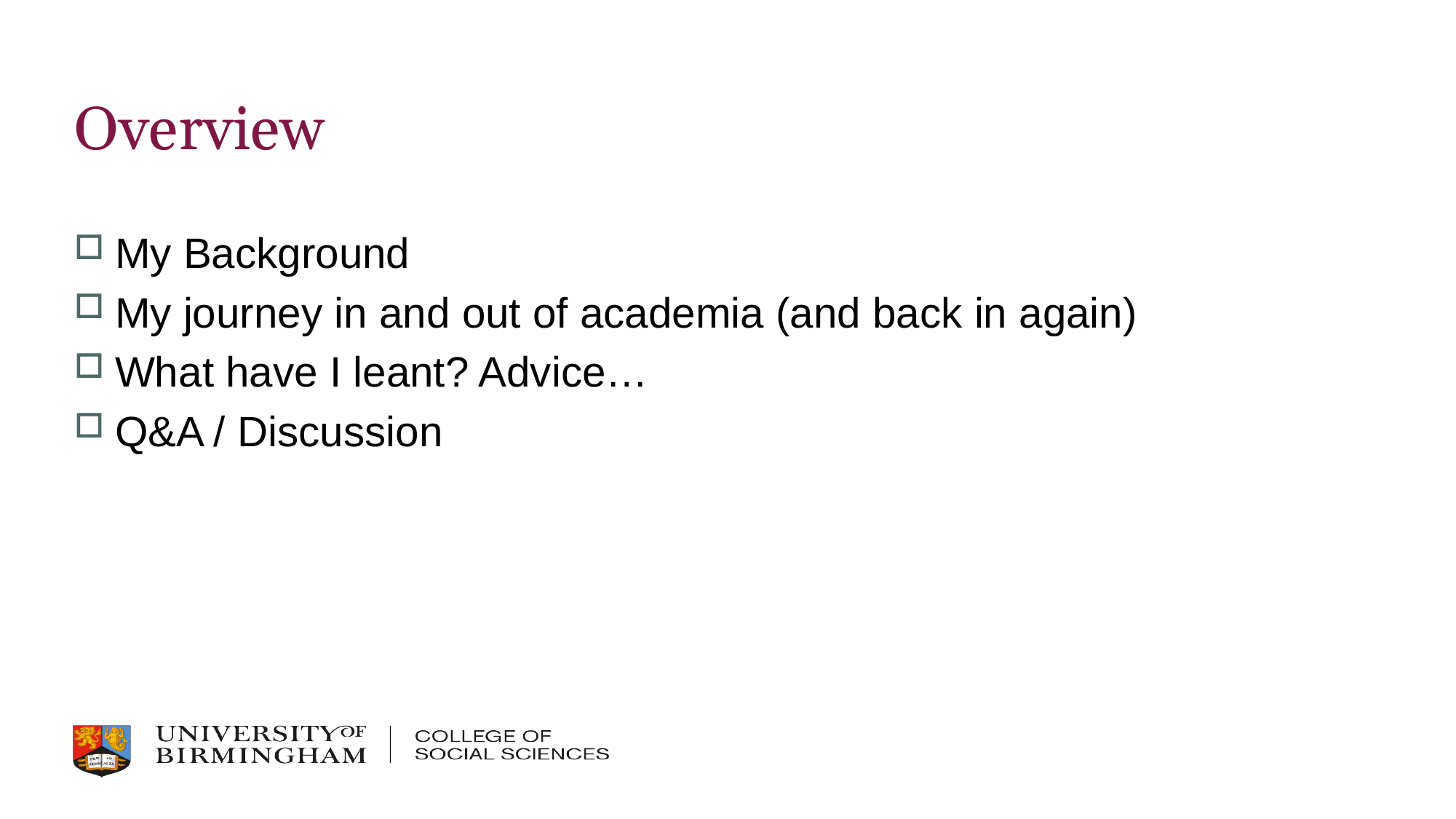

# Overview
My Background
My journey in and out of academia (and back in again)
What have I leant? Advice…
Q&A / Discussion